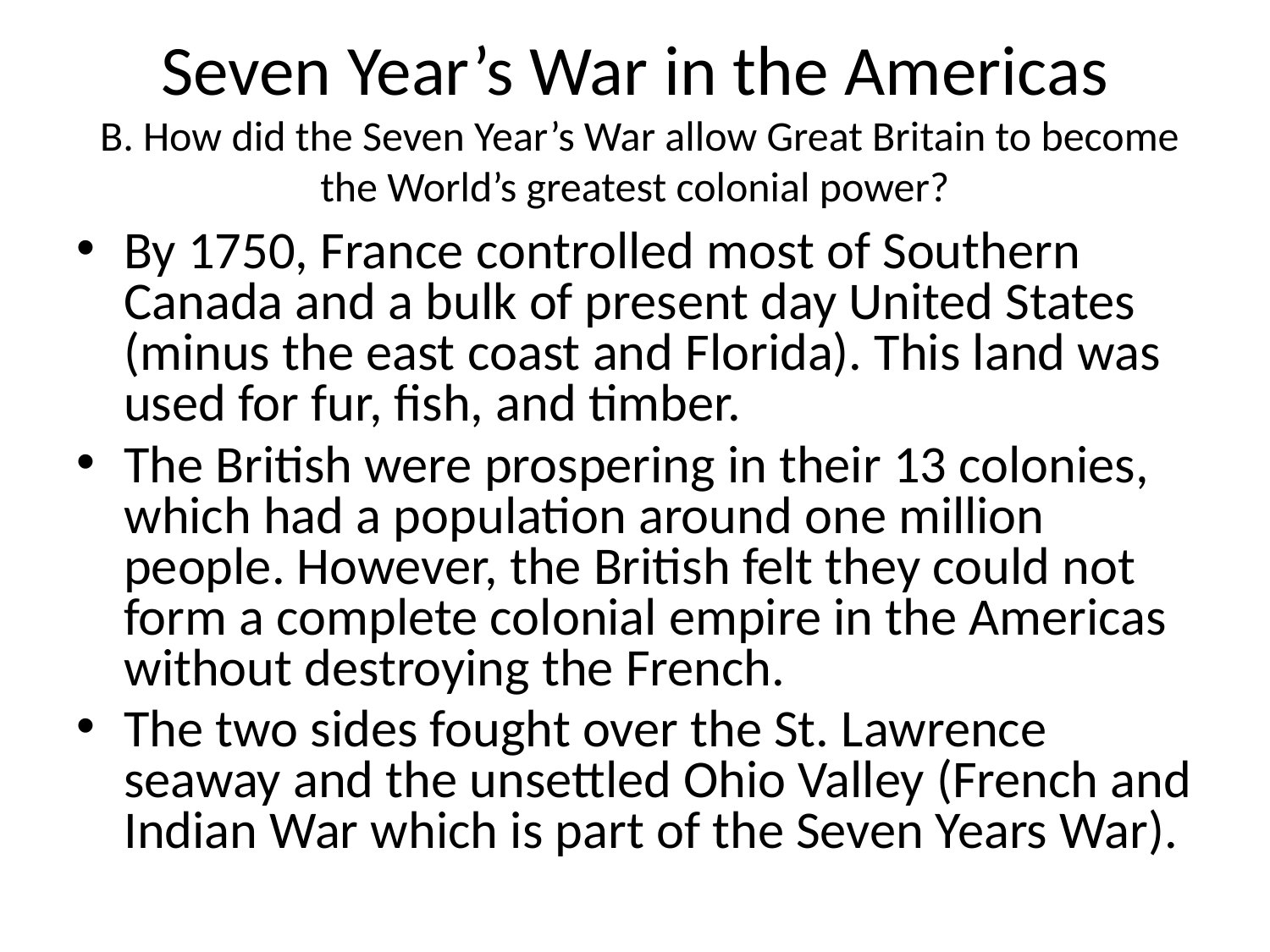

# Seven Year’s War in the Americas B. How did the Seven Year’s War allow Great Britain to become the World’s greatest colonial power?
By 1750, France controlled most of Southern Canada and a bulk of present day United States (minus the east coast and Florida). This land was used for fur, fish, and timber.
The British were prospering in their 13 colonies, which had a population around one million people. However, the British felt they could not form a complete colonial empire in the Americas without destroying the French.
The two sides fought over the St. Lawrence seaway and the unsettled Ohio Valley (French and Indian War which is part of the Seven Years War).